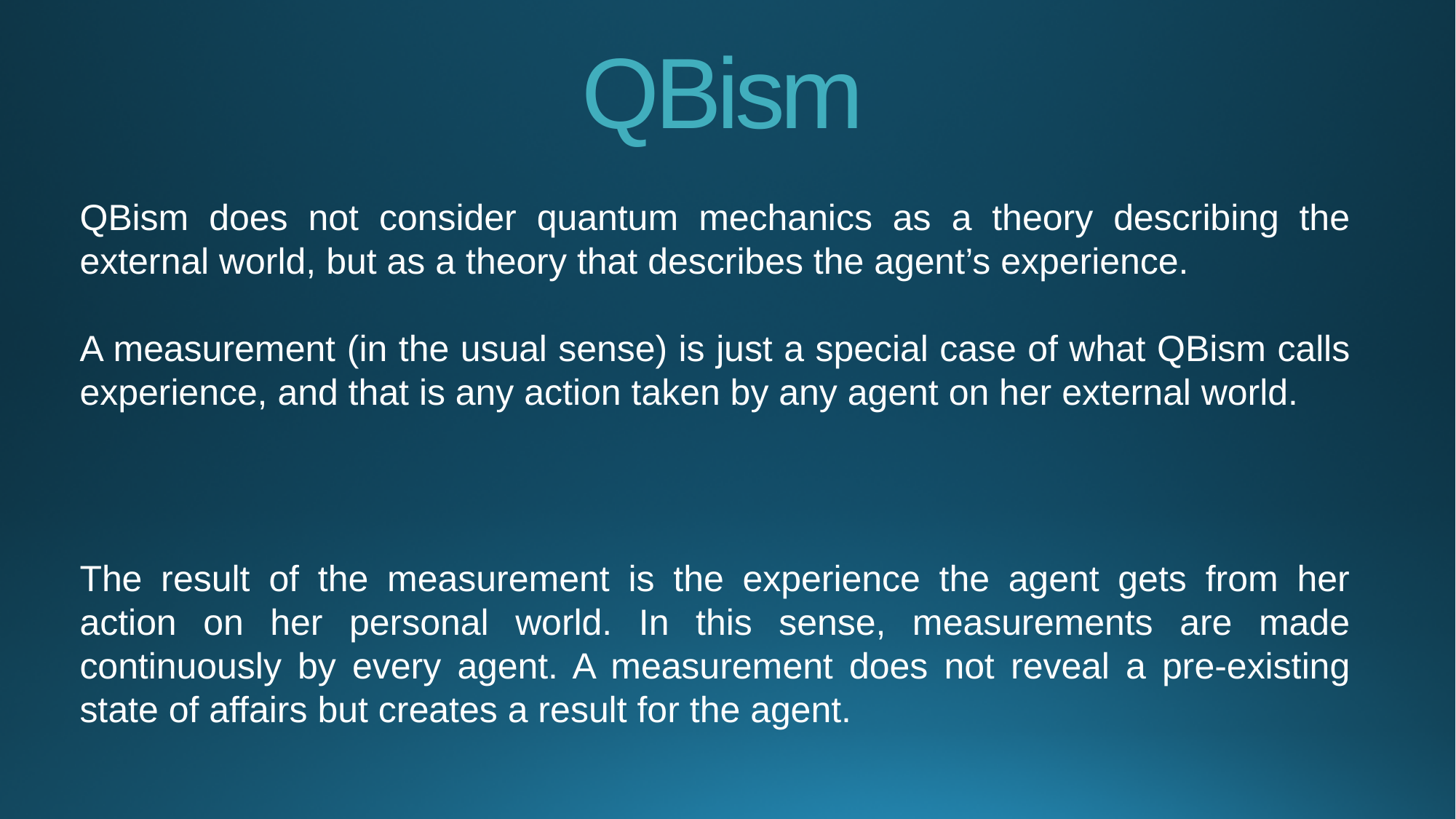

QBism
QBism does not consider quantum mechanics as a theory describing the external world, but as a theory that describes the agent’s experience.

A measurement (in the usual sense) is just a special case of what QBism calls experience, and that is any action taken by any agent on her external world.
The result of the measurement is the experience the agent gets from her action on her personal world. In this sense, measurements are made continuously by every agent. A measurement does not reveal a pre-existing state of affairs but creates a result for the agent.